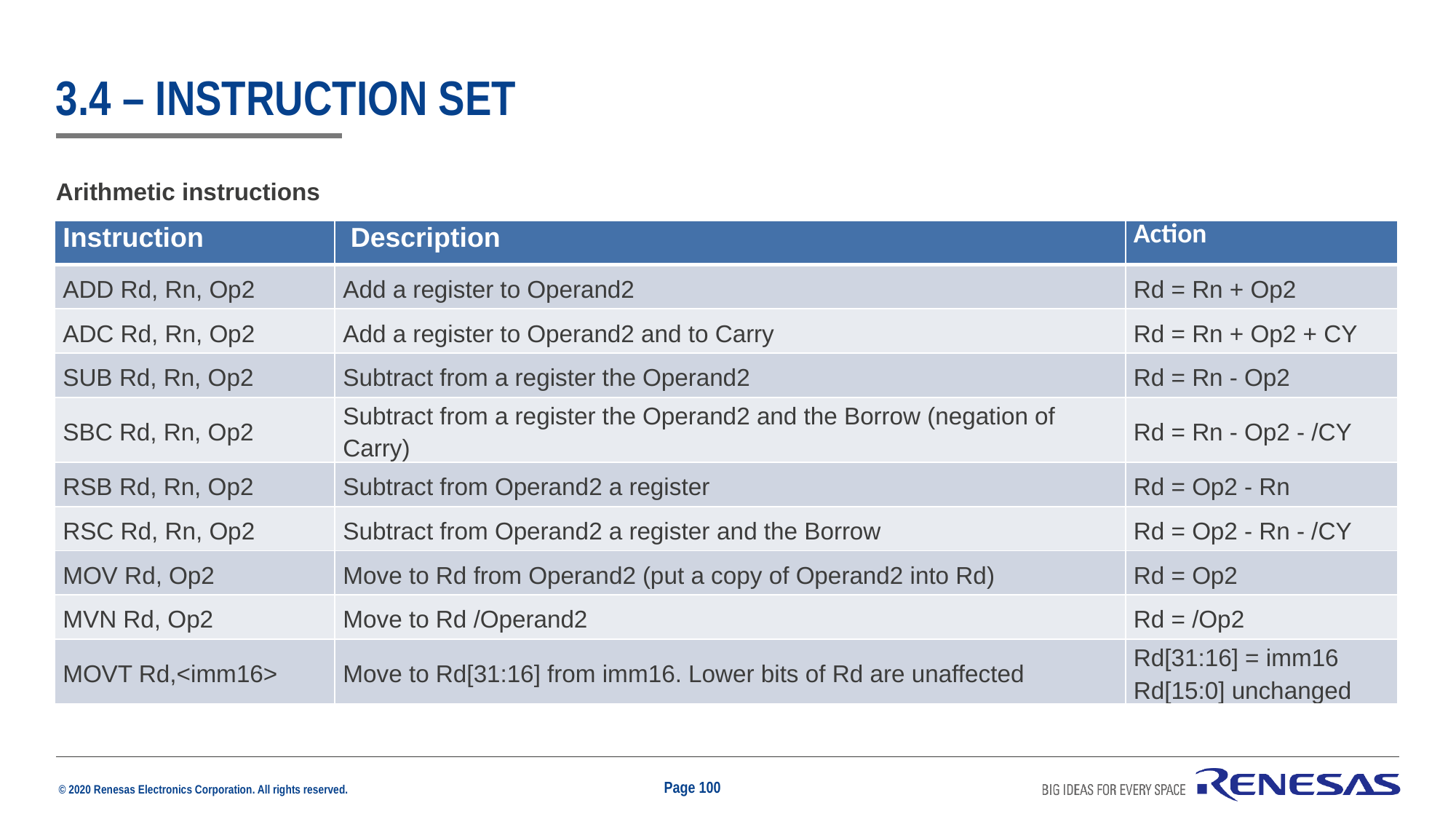

# 3.4 – instruction set
Arithmetic instructions
| Instruction | Description | Action |
| --- | --- | --- |
| ADD Rd, Rn, Op2 | Add a register to Operand2 | Rd = Rn + Op2 |
| ADC Rd, Rn, Op2 | Add a register to Operand2 and to Carry | Rd = Rn + Op2 + CY |
| SUB Rd, Rn, Op2 | Subtract from a register the Operand2 | Rd = Rn - Op2 |
| SBC Rd, Rn, Op2 | Subtract from a register the Operand2 and the Borrow (negation of Carry) | Rd = Rn - Op2 - /CY |
| RSB Rd, Rn, Op2 | Subtract from Operand2 a register | Rd = Op2 - Rn |
| RSC Rd, Rn, Op2 | Subtract from Operand2 a register and the Borrow | Rd = Op2 - Rn - /CY |
| MOV Rd, Op2 | Move to Rd from Operand2 (put a copy of Operand2 into Rd) | Rd = Op2 |
| MVN Rd, Op2 | Move to Rd /Operand2 | Rd = /Op2 |
| MOVT Rd,<imm16> | Move to Rd[31:16] from imm16. Lower bits of Rd are unaffected | Rd[31:16] = imm16 Rd[15:0] unchanged |